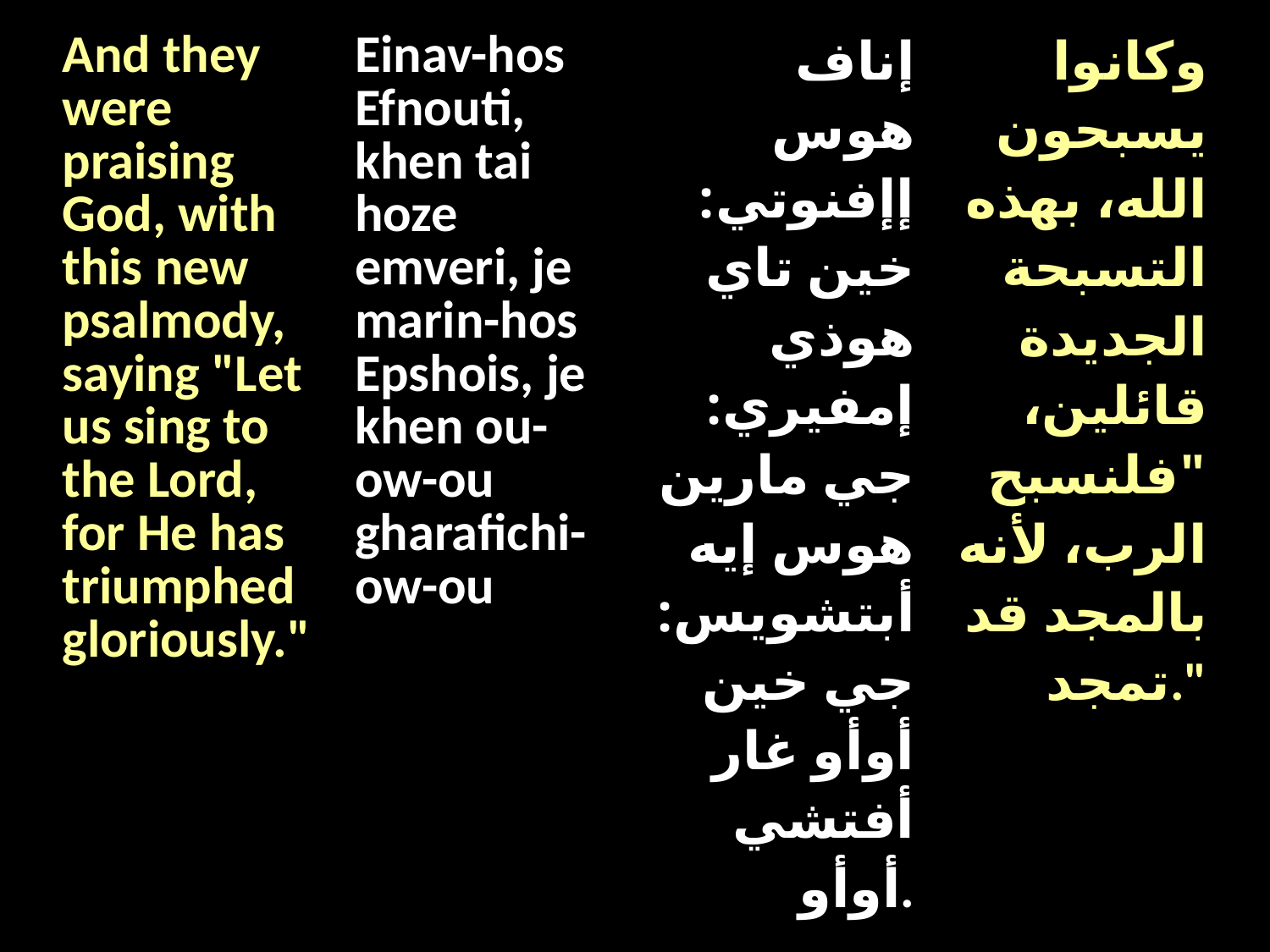

| And they were praising God, with this new psalmody, saying "Let us sing to the Lord, for He has triumphed gloriously." | Einav-hos Efnouti, khen tai hoze emveri, je marin-hos Epshois, je khen ou-ow-ou gharafichi-ow-ou | إناف هوس إإفنوتي: خين تاي هوذي إمفيري: جي مارين هوس إيه أبتشويس: جي خين أوأو غار أفتشي أوأو. | وكانوا يسبحون الله، بهذه التسبحة الجديدة قائلين، "فلنسبح الرب، لأنه بالمجد قد تمجد." |
| --- | --- | --- | --- |